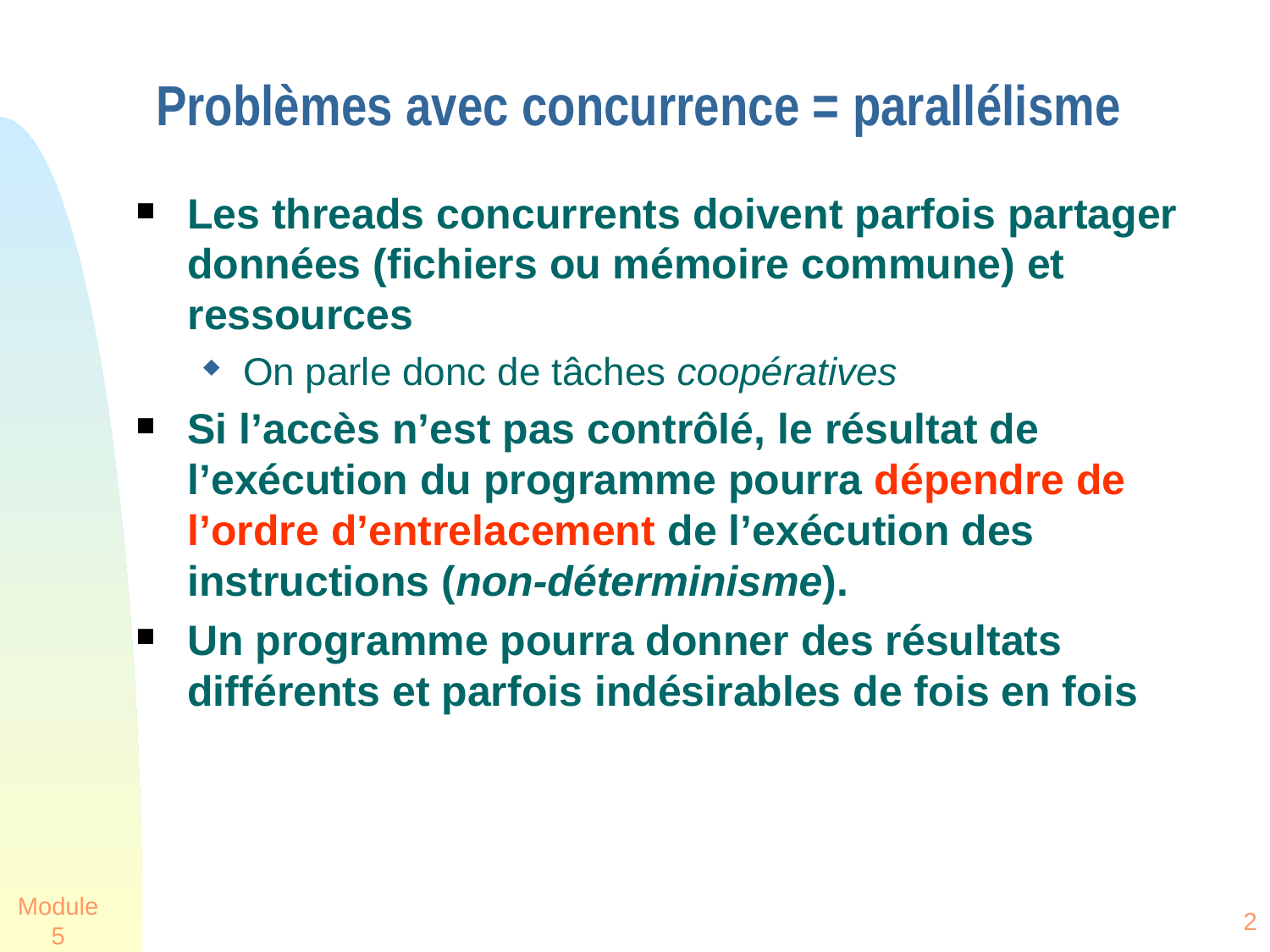

# Problèmes avec concurrence = parallélisme
Les threads concurrents doivent parfois partager données (fichiers ou mémoire commune) et ressources
On parle donc de tâches coopératives
Si l’accès n’est pas contrôlé, le résultat de l’exécution du programme pourra dépendre de l’ordre d’entrelacement de l’exécution des instructions (non-déterminisme).
Un programme pourra donner des résultats différents et parfois indésirables de fois en fois

Module 5
2